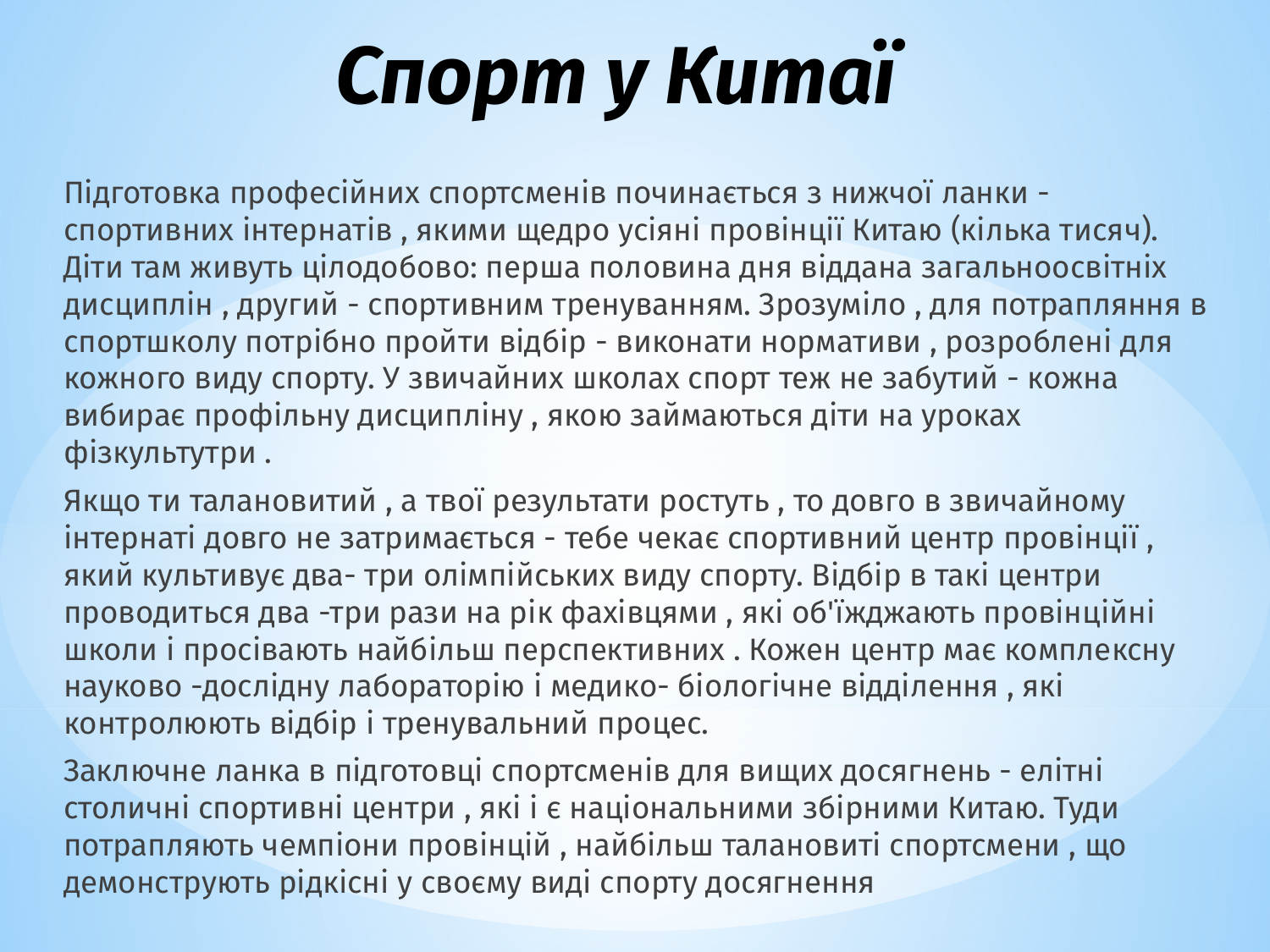

# Спорт у Китаї
Підготовка професійних спортсменів починається з нижчої ланки - спортивних інтернатів , якими щедро усіяні провінції Китаю (кілька тисяч). Діти там живуть цілодобово: перша половина дня віддана загальноосвітніх дисциплін , другий - спортивним тренуванням. Зрозуміло , для потрапляння в спортшколу потрібно пройти відбір - виконати нормативи , розроблені для кожного виду спорту. У звичайних школах спорт теж не забутий - кожна вибирає профільну дисципліну , якою займаються діти на уроках фізкультутри .
Якщо ти талановитий , а твої результати ростуть , то довго в звичайному інтернаті довго не затримається - тебе чекає спортивний центр провінції , який культивує два- три олімпійських виду спорту. Відбір в такі центри проводиться два -три рази на рік фахівцями , які об'їжджають провінційні школи і просівають найбільш перспективних . Кожен центр має комплексну науково -дослідну лабораторію і медико- біологічне відділення , які контролюють відбір і тренувальний процес.
Заключне ланка в підготовці спортсменів для вищих досягнень - елітні столичні спортивні центри , які і є національними збірними Китаю. Туди потрапляють чемпіони провінцій , найбільш талановиті спортсмени , що демонструють рідкісні у своєму виді спорту досягнення